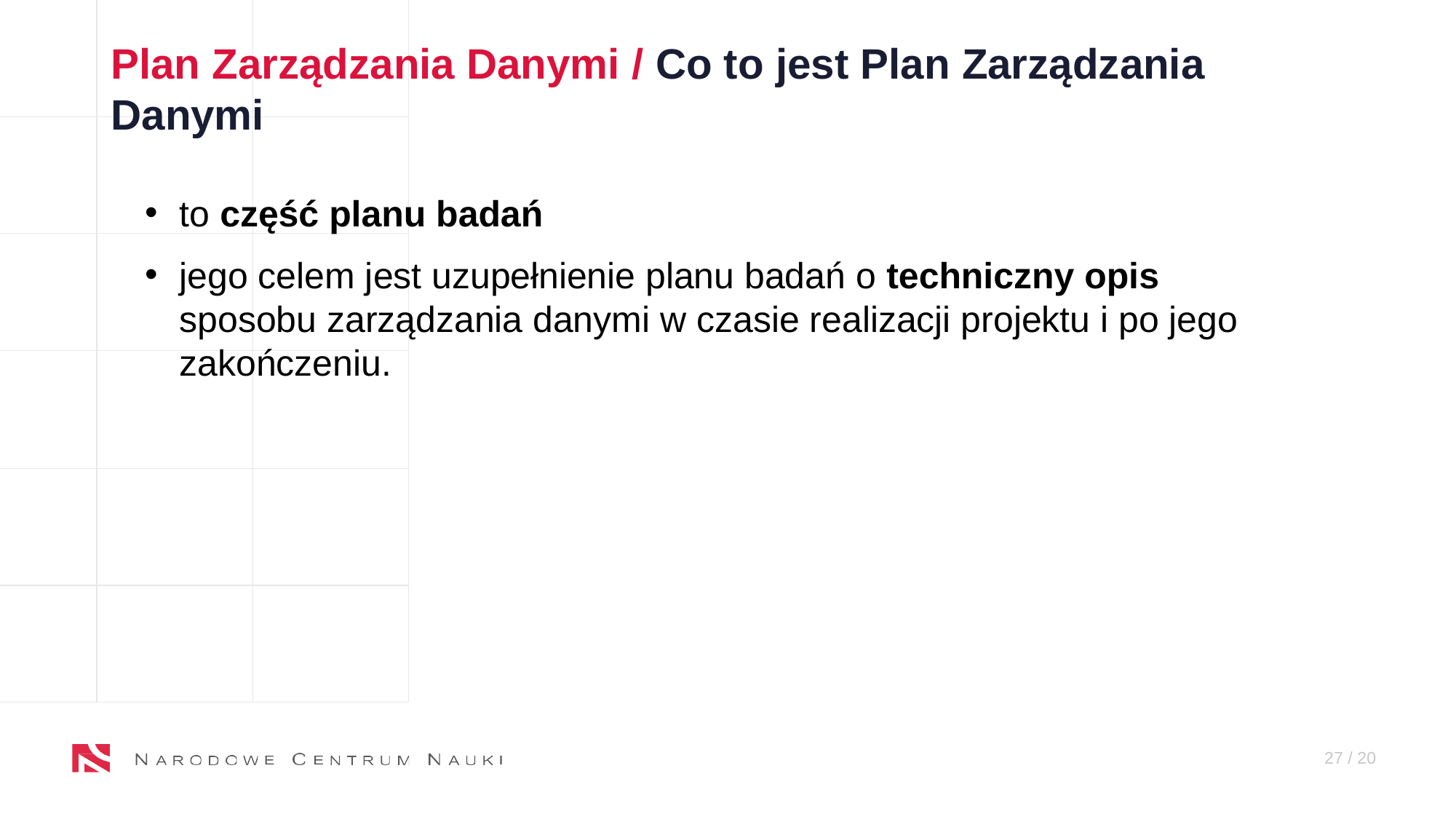

Plan Zarządzania Danymi / Co to jest Plan Zarządzania Danymi
to część planu badań
jego celem jest uzupełnienie planu badań o techniczny opis sposobu zarządzania danymi w czasie realizacji projektu i po jego zakończeniu.

27 / X